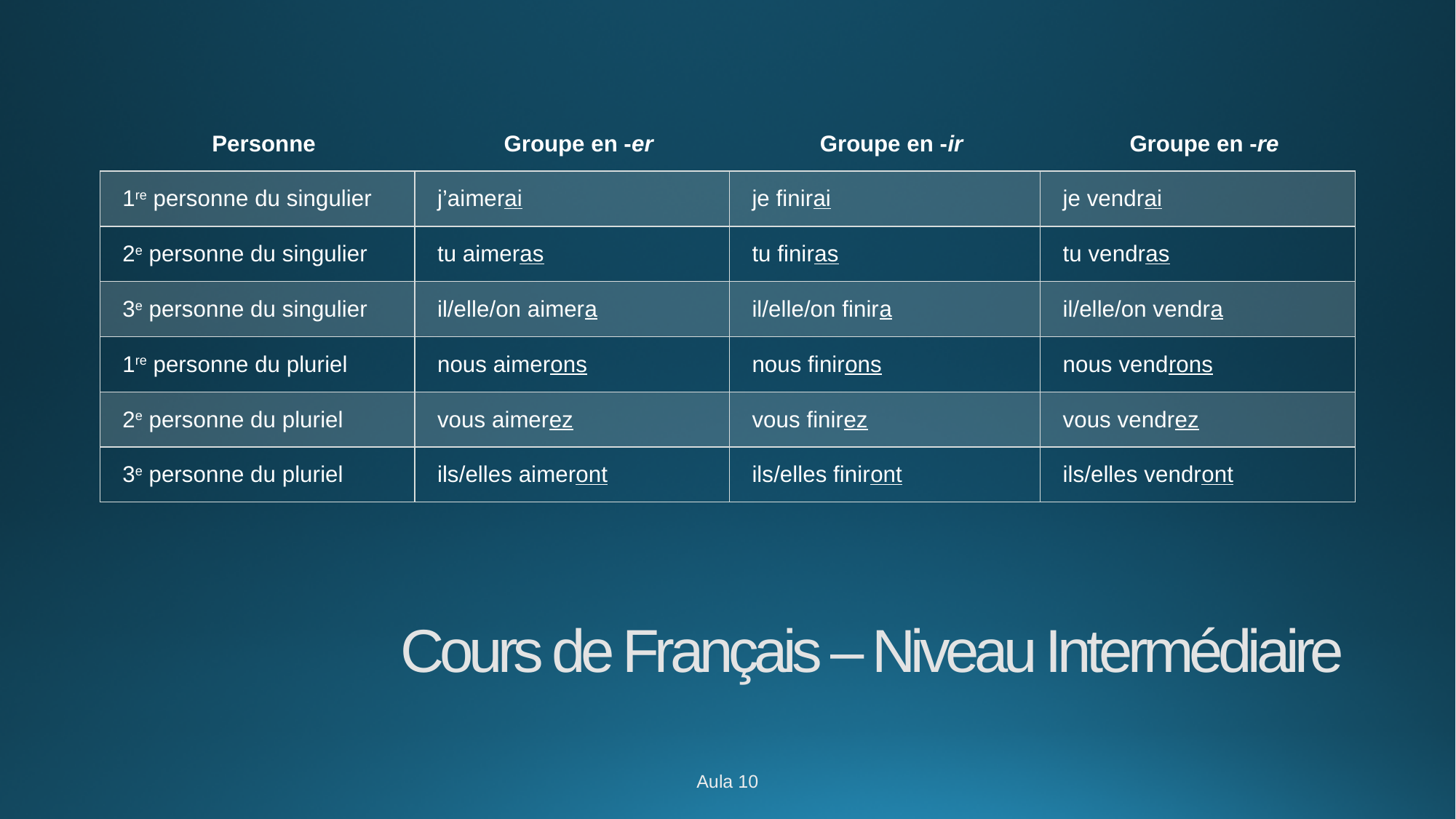

| Personne | Groupe en -er | Groupe en -ir | Groupe en -re |
| --- | --- | --- | --- |
| 1re personne du singulier | j’aimerai | je finirai | je vendrai |
| 2e personne du singulier | tu aimeras | tu finiras | tu vendras |
| 3e personne du singulier | il/elle/on aimera | il/elle/on finira | il/elle/on vendra |
| 1re personne du pluriel | nous aimerons | nous finirons | nous vendrons |
| 2e personne du pluriel | vous aimerez | vous finirez | vous vendrez |
| 3e personne du pluriel | ils/elles aimeront | ils/elles finiront | ils/elles vendront |
# Cours de Français – Niveau Intermédiaire
Aula 10